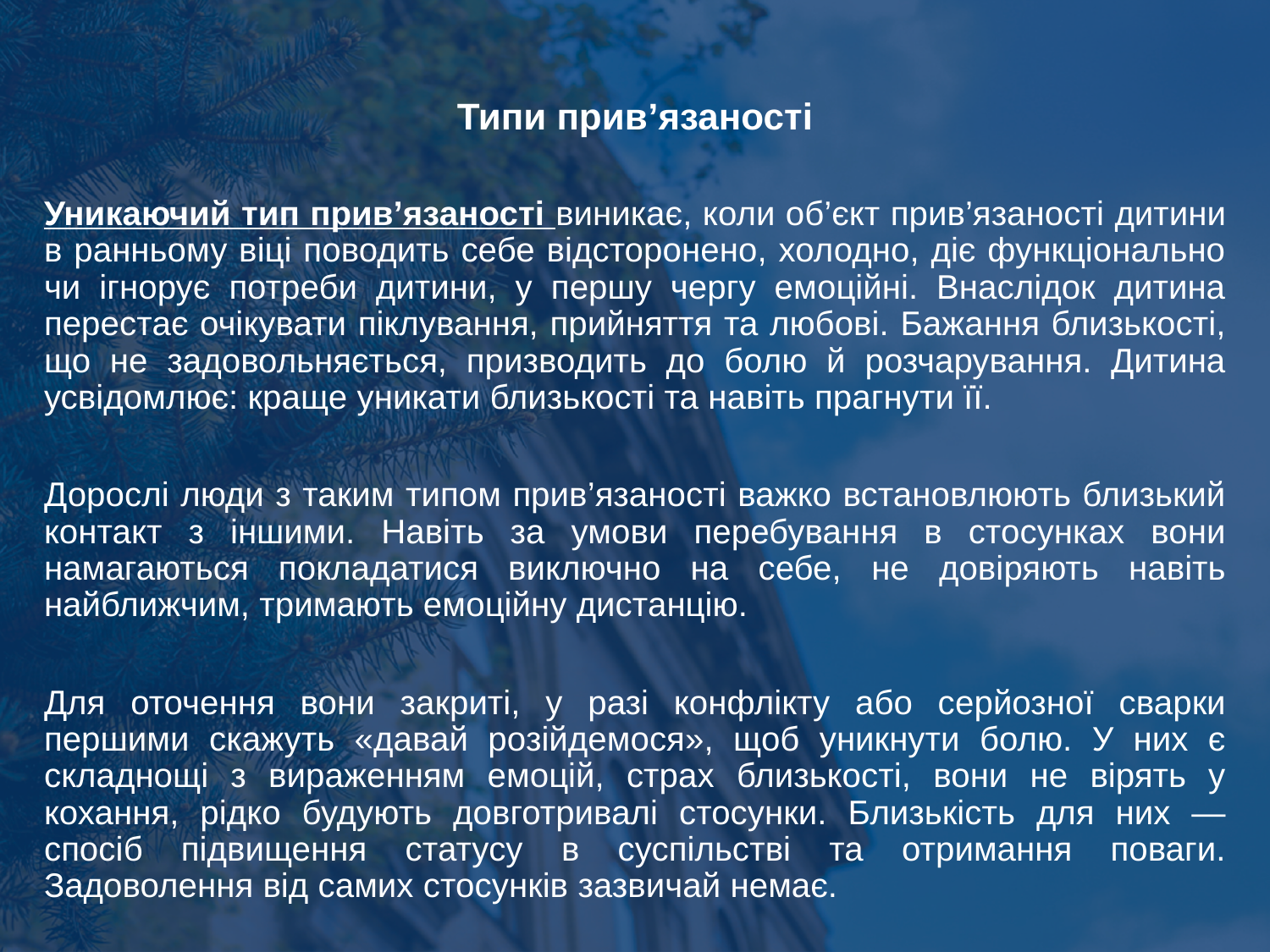

# Типи прив’язаності
Уникаючий тип прив’язаності виникає, коли об’єкт прив’язаності дитини в ранньому віці поводить себе відсторонено, холодно, діє функціонально чи ігнорує потреби дитини, у першу чергу емоційні. Внаслідок дитина перестає очікувати піклування, прийняття та любові. Бажання близькості, що не задовольняється, призводить до болю й розчарування. Дитина усвідомлює: краще уникати близькості та навіть прагнути її.

Дорослі люди з таким типом прив’язаності важко встановлюють близький контакт з іншими. Навіть за умови перебування в стосунках вони намагаються покладатися виключно на себе, не довіряють навіть найближчим, тримають емоційну дистанцію.

Для оточення вони закриті, у разі конфлікту або серйозної сварки першими скажуть «давай розійдемося», щоб уникнути болю. У них є складнощі з вираженням емоцій, страх близькості, вони не вірять у кохання, рідко будують довготривалі стосунки. Близькість для них — спосіб підвищення статусу в суспільстві та отримання поваги. Задоволення від самих стосунків зазвичай немає.